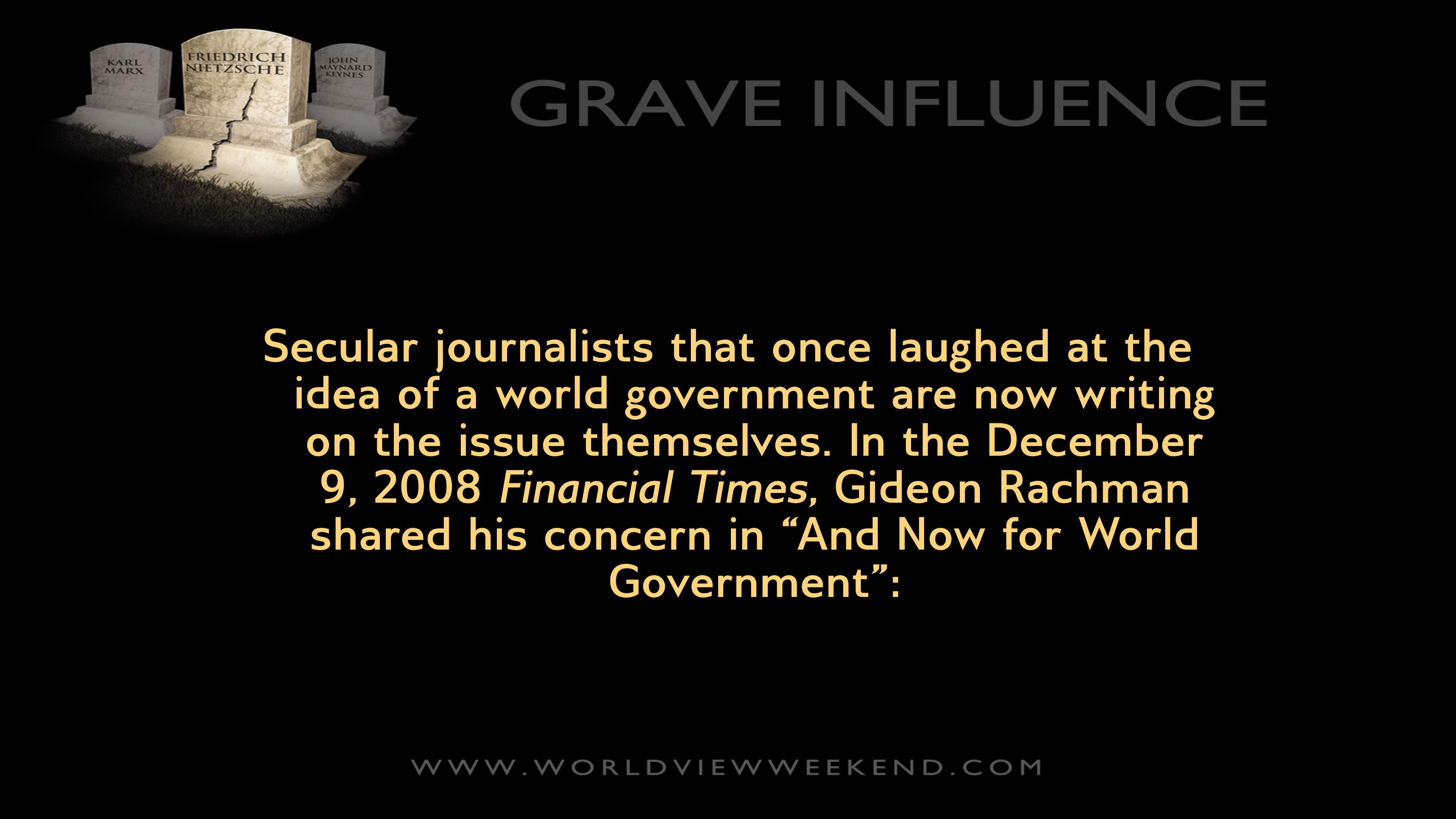

Secular journalists that once laughed at the idea of a world government are now writing on the issue themselves. In the December 9, 2008 Financial Times, Gideon Rachman shared his concern in “And Now for World Government”: